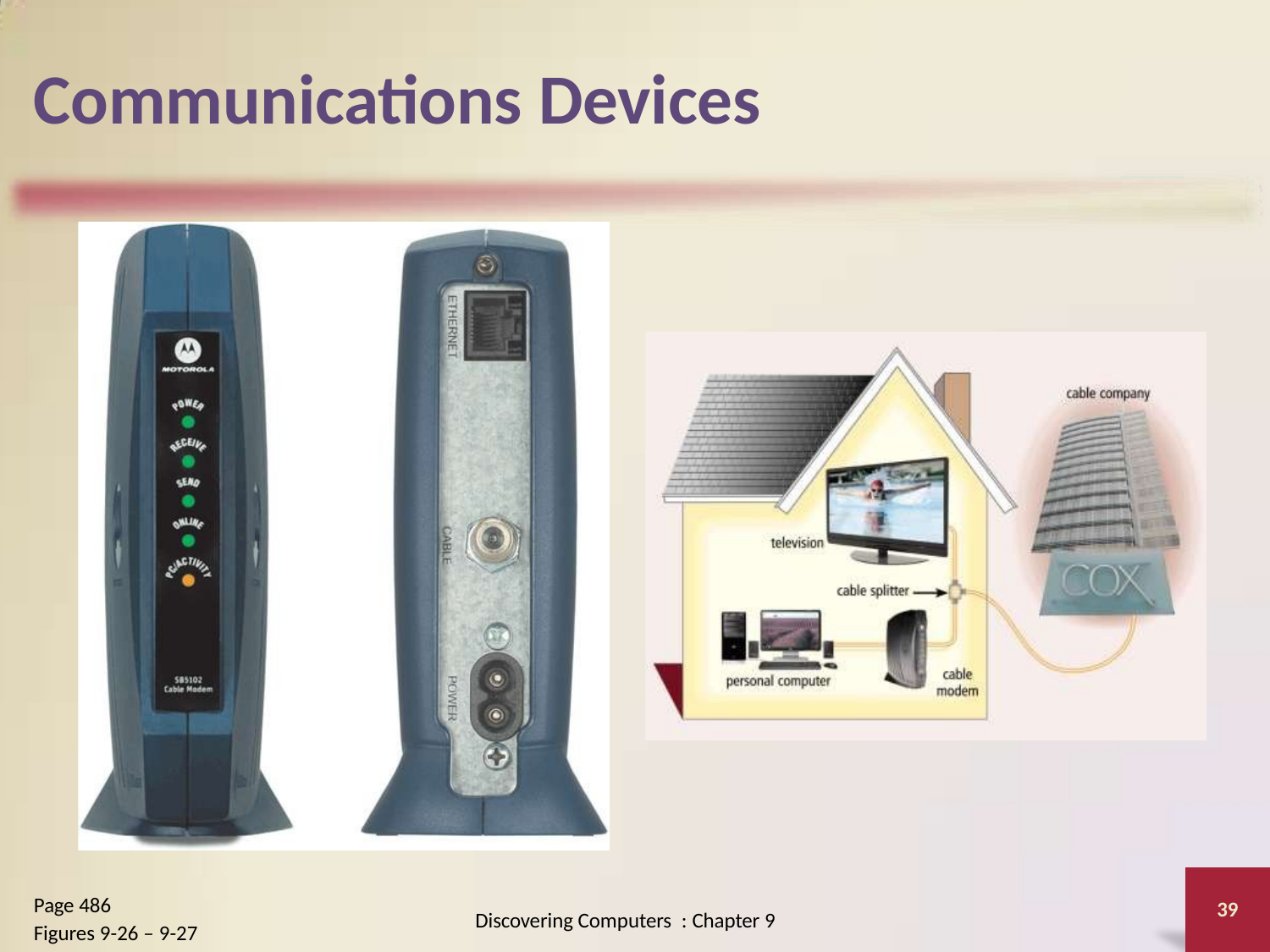

# Communications Devices

Page 486
Figures 9-26 – 9-27
39
Discovering Computers  : Chapter 9